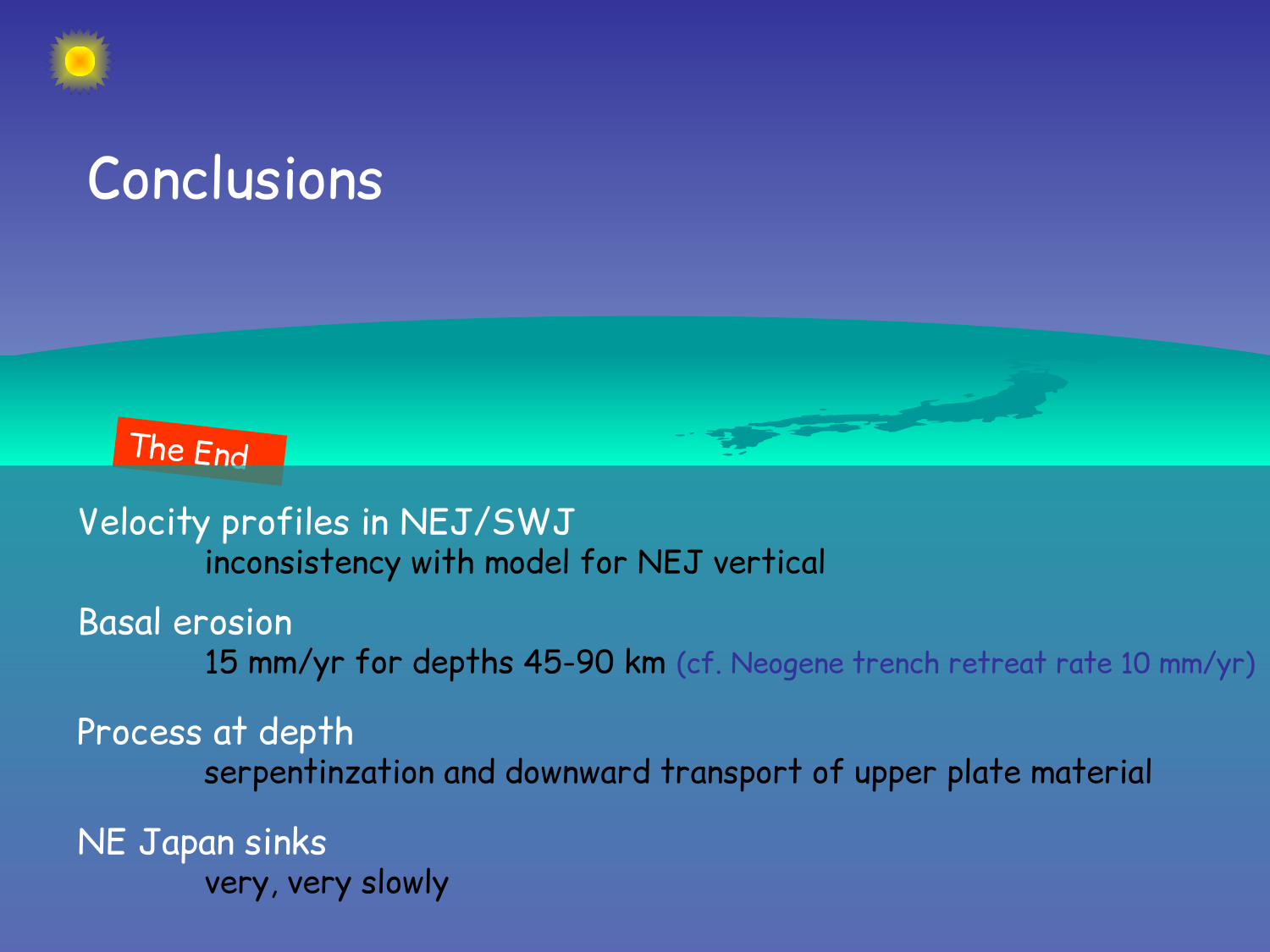

Conclusions

The End

Velocity profiles in NEJ/SWJ
	inconsistency with model for NEJ vertical
Basal erosion
	15 mm/yr for depths 45-90 km (cf. Neogene trench retreat rate 10 mm/yr)
Process at depth
	serpentinzation and downward transport of upper plate material
NE Japan sinks
	very, very slowly